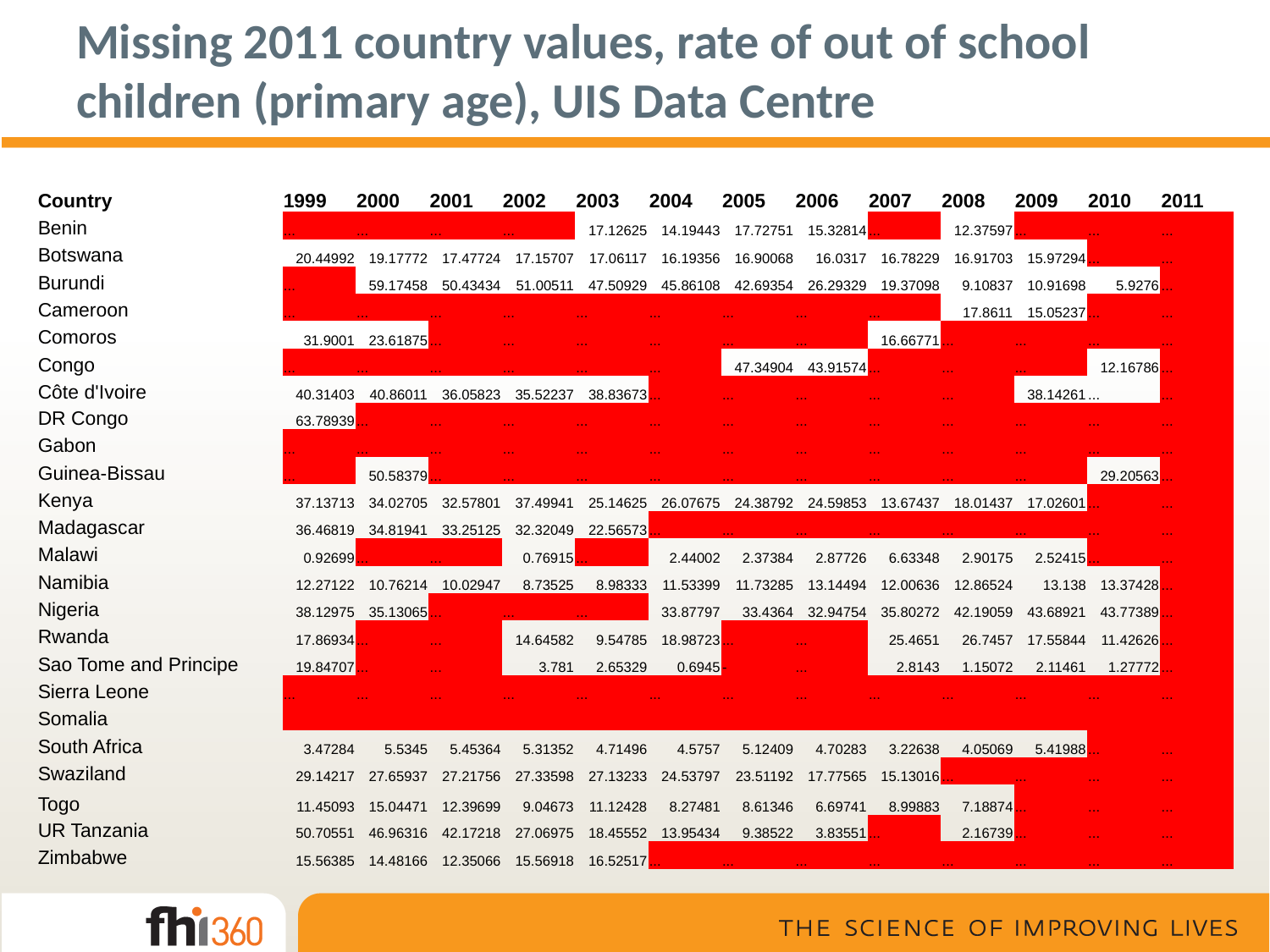

# Missing 2011 country values, rate of out of school children (primary age), UIS Data Centre
| Country | 1999 | 2000 | 2001 | 2002 | 2003 | 2004 | 2005 | 2006 | 2007 | 2008 | 2009 | 2010 | 2011 |
| --- | --- | --- | --- | --- | --- | --- | --- | --- | --- | --- | --- | --- | --- |
| Benin | ... | ... | ... | ... | 17.12625 | 14.19443 | 17.72751 | 15.32814 | ... | 12.37597 | ... | ... | ... |
| Botswana | 20.44992 | 19.17772 | 17.47724 | 17.15707 | 17.06117 | 16.19356 | 16.90068 | 16.0317 | 16.78229 | 16.91703 | 15.97294 | ... | ... |
| Burundi | ... | 59.17458 | 50.43434 | 51.00511 | 47.50929 | 45.86108 | 42.69354 | 26.29329 | 19.37098 | 9.10837 | 10.91698 | 5.9276 | ... |
| Cameroon | ... | ... | ... | ... | ... | ... | ... | ... | ... | 17.8611 | 15.05237 | ... | ... |
| Comoros | 31.9001 | 23.61875 | ... | ... | ... | ... | ... | ... | 16.66771 | ... | ... | ... | ... |
| Congo | ... | ... | ... | ... | ... | ... | 47.34904 | 43.91574 | ... | ... | ... | 12.16786 | ... |
| Côte d'Ivoire | 40.31403 | 40.86011 | 36.05823 | 35.52237 | 38.83673 | ... | ... | ... | ... | ... | 38.14261 | ... | ... |
| DR Congo | 63.78939 | ... | ... | ... | ... | ... | ... | ... | ... | ... | ... | ... | ... |
| Gabon | ... | ... | ... | ... | ... | ... | ... | ... | ... | ... | ... | ... | ... |
| Guinea-Bissau | ... | 50.58379 | ... | ... | ... | ... | ... | ... | ... | ... | ... | 29.20563 | ... |
| Kenya | 37.13713 | 34.02705 | 32.57801 | 37.49941 | 25.14625 | 26.07675 | 24.38792 | 24.59853 | 13.67437 | 18.01437 | 17.02601 | ... | ... |
| Madagascar | 36.46819 | 34.81941 | 33.25125 | 32.32049 | 22.56573 | ... | ... | ... | ... | ... | ... | ... | ... |
| Malawi | 0.92699 | ... | ... | 0.76915 | ... | 2.44002 | 2.37384 | 2.87726 | 6.63348 | 2.90175 | 2.52415 | ... | ... |
| Namibia | 12.27122 | 10.76214 | 10.02947 | 8.73525 | 8.98333 | 11.53399 | 11.73285 | 13.14494 | 12.00636 | 12.86524 | 13.138 | 13.37428 | ... |
| Nigeria | 38.12975 | 35.13065 | ... | ... | ... | 33.87797 | 33.4364 | 32.94754 | 35.80272 | 42.19059 | 43.68921 | 43.77389 | ... |
| Rwanda | 17.86934 | ... | ... | 14.64582 | 9.54785 | 18.98723 | ... | ... | 25.4651 | 26.7457 | 17.55844 | 11.42626 | ... |
| Sao Tome and Principe | 19.84707 | ... | ... | 3.781 | 2.65329 | 0.6945 | - | ... | 2.8143 | 1.15072 | 2.11461 | 1.27772 | ... |
| Sierra Leone | ... | ... | ... | ... | ... | ... | ... | ... | ... | ... | ... | ... | ... |
| Somalia |  |  |  |  |  |  |  |  |  |  |  |  |  |
| South Africa | 3.47284 | 5.5345 | 5.45364 | 5.31352 | 4.71496 | 4.5757 | 5.12409 | 4.70283 | 3.22638 | 4.05069 | 5.41988 | ... | ... |
| Swaziland | 29.14217 | 27.65937 | 27.21756 | 27.33598 | 27.13233 | 24.53797 | 23.51192 | 17.77565 | 15.13016 | ... | ... | ... | ... |
| Togo | 11.45093 | 15.04471 | 12.39699 | 9.04673 | 11.12428 | 8.27481 | 8.61346 | 6.69741 | 8.99883 | 7.18874 | ... | ... | ... |
| UR Tanzania | 50.70551 | 46.96316 | 42.17218 | 27.06975 | 18.45552 | 13.95434 | 9.38522 | 3.83551 | ... | 2.16739 | ... | ... | ... |
| Zimbabwe | 15.56385 | 14.48166 | 12.35066 | 15.56918 | 16.52517 | ... | ... | ... | ... | ... | ... | ... | ... |